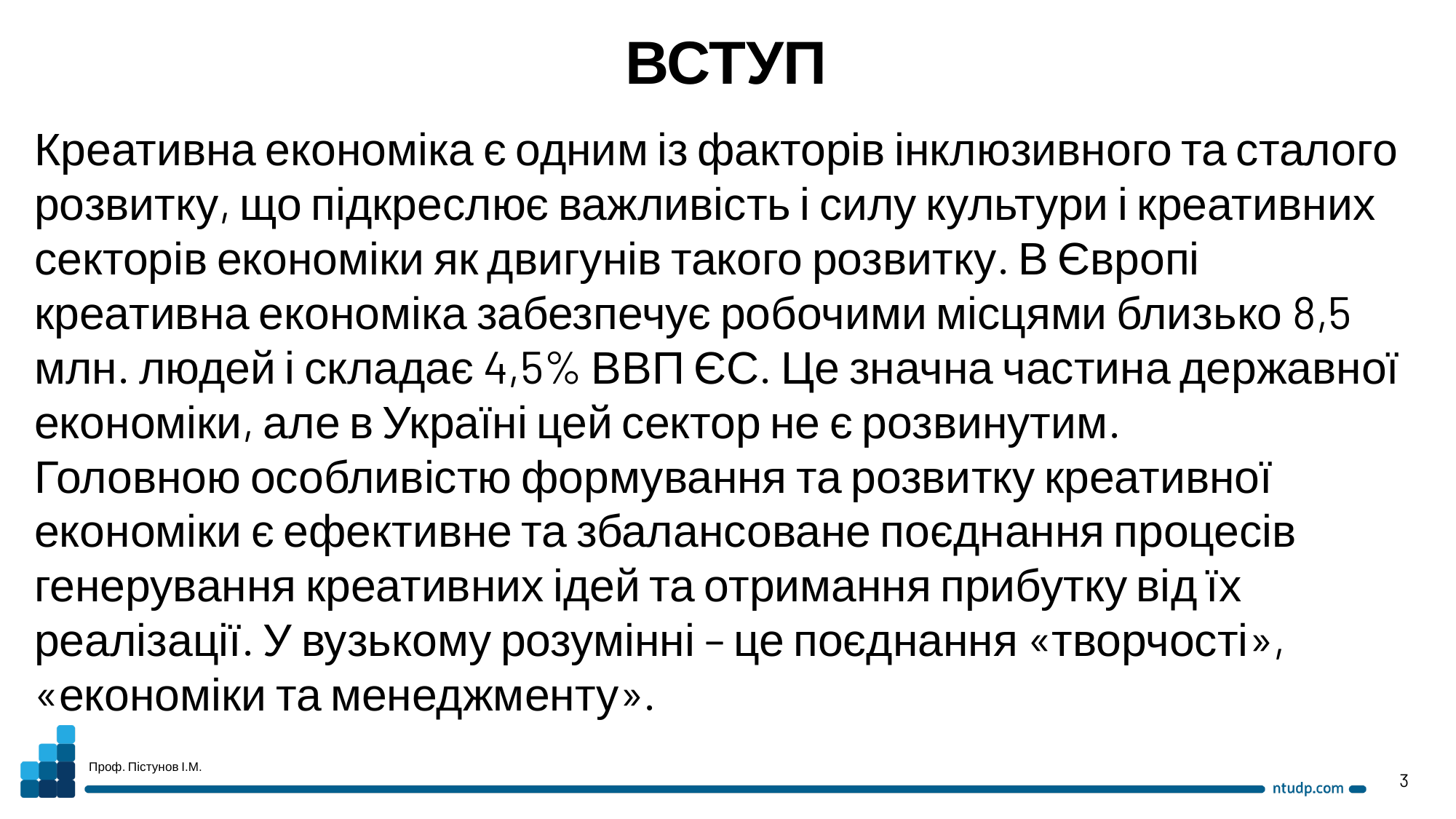

ВСТУП
Креативна економіка є одним із факторів інклюзивного та сталого розвитку, що підкреслює важливість і силу культури і креативних секторів економіки як двигунів такого розвитку. В Європі креативна економіка забезпечує робочими місцями близько 8,5 млн. людей і складає 4,5% ВВП ЄС. Це значна частина державної економіки, але в Україні цей сектор не є розвинутим.
Головною особливістю формування та розвитку креативної економіки є ефективне та збалансоване поєднання процесів генерування креативних ідей та отримання прибутку від їх реалізації. У вузькому розумінні – це поєднання «творчості», «економіки та менеджменту».
Проф. Пістунов І.М.